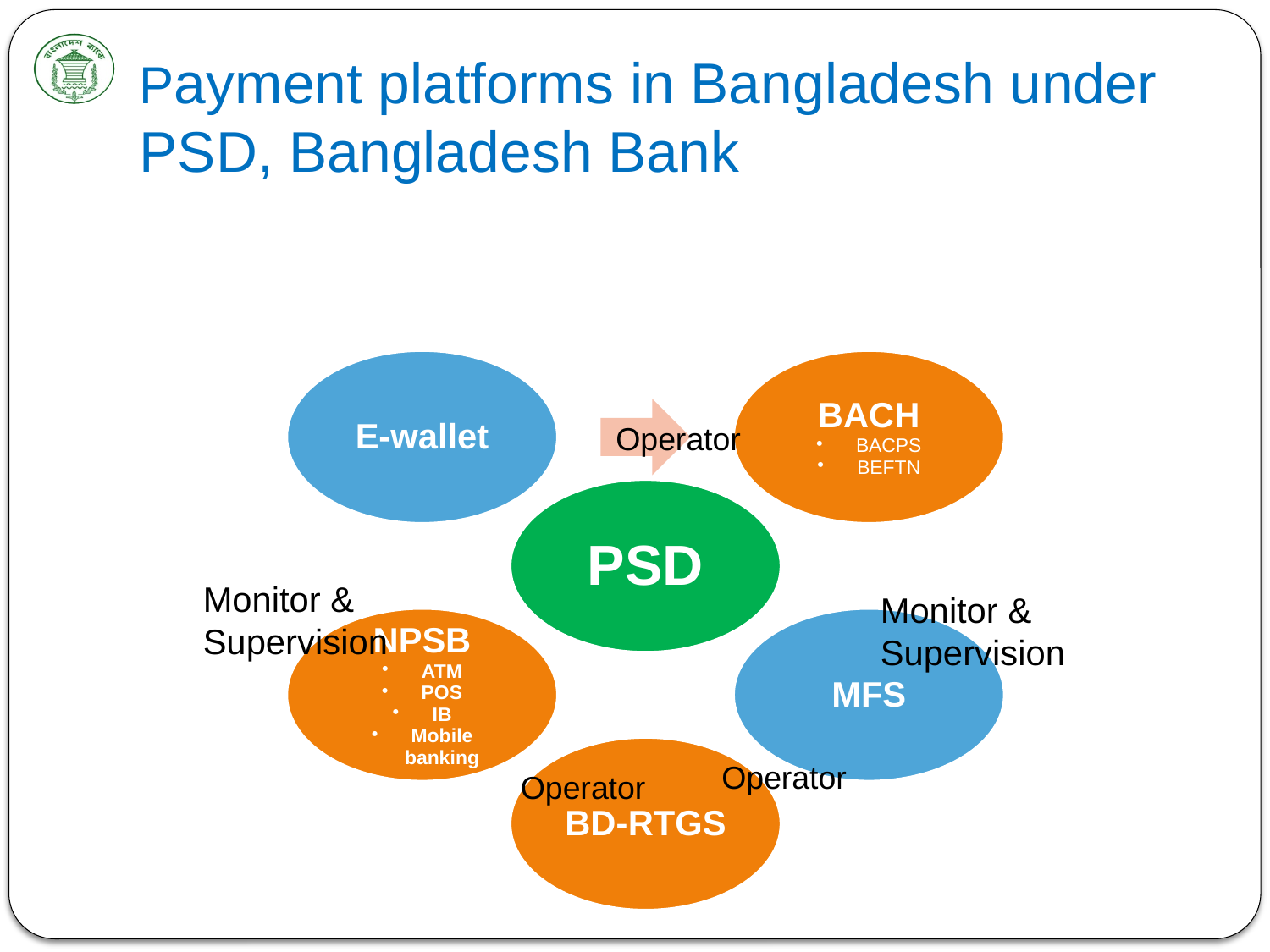

# Payment platforms in Bangladesh under PSD, Bangladesh Bank
PSD
BACH
MFS
BD-RTGS
NPSB
E-wallet
BACPS
BEFTN
ATM
POS
IB
Mobile banking
Operator
Monitor & Supervision
Monitor & Supervision
Operator
Operator